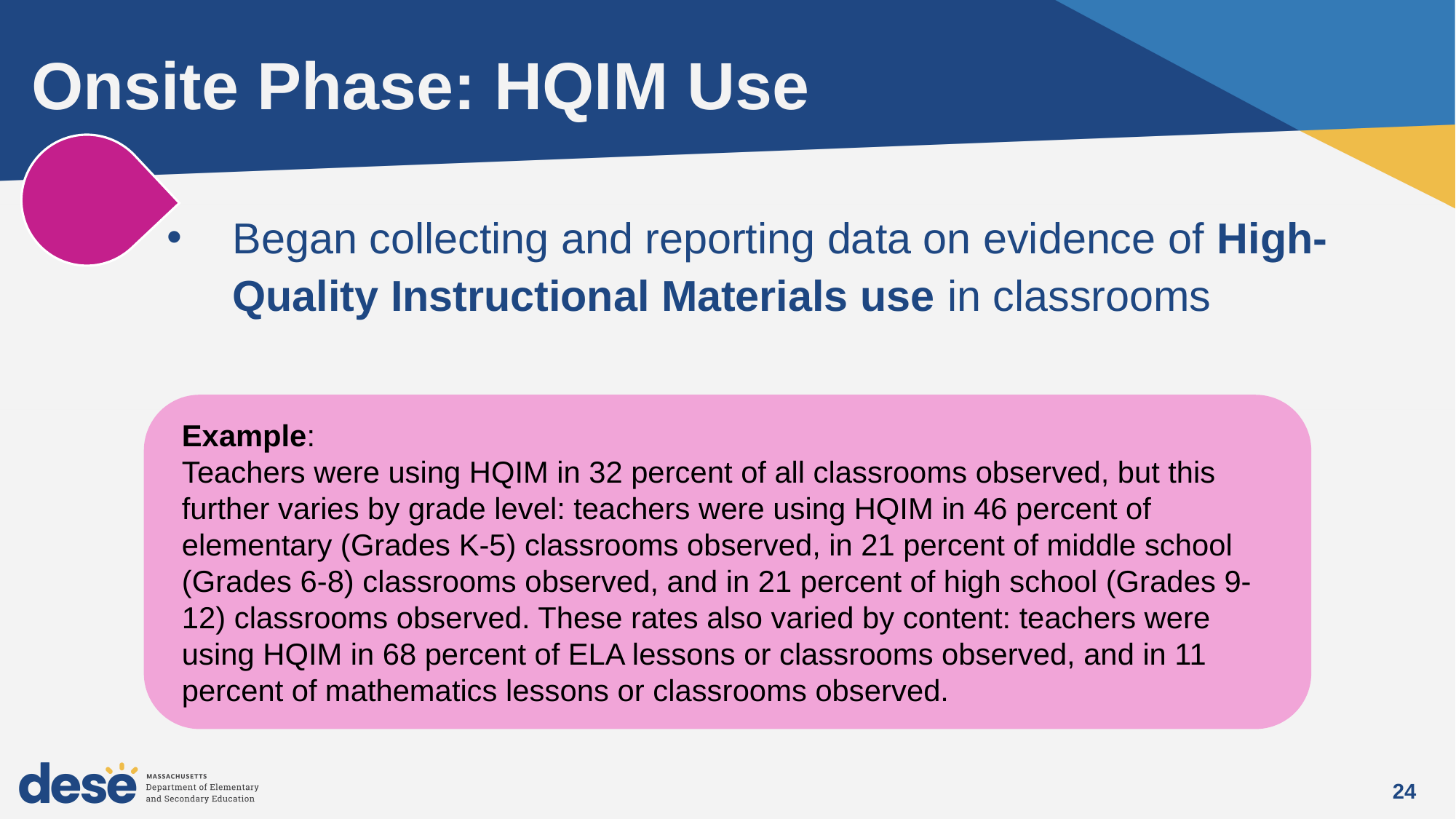

# Onsite Phase: HQIM Use

Began collecting and reporting data on evidence of High-Quality Instructional Materials use in classrooms

Example:
Teachers were using HQIM in 32 percent of all classrooms observed, but this further varies by grade level: teachers were using HQIM in 46 percent of elementary (Grades K-5) classrooms observed, in 21 percent of middle school (Grades 6-8) classrooms observed, and in 21 percent of high school (Grades 9-12) classrooms observed. These rates also varied by content: teachers were using HQIM in 68 percent of ELA lessons or classrooms observed, and in 11 percent of mathematics lessons or classrooms observed.
24